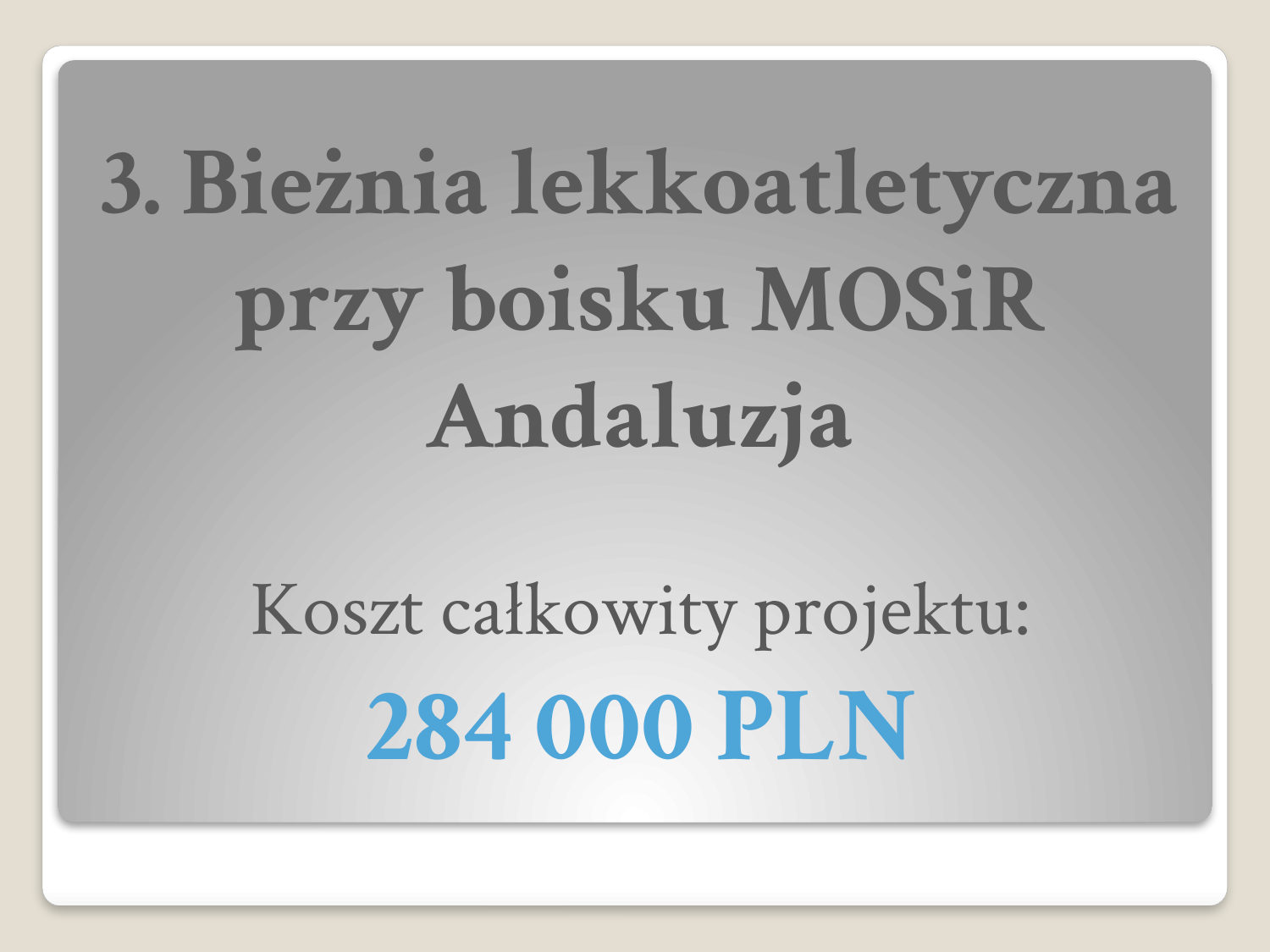

# 3. Bieżnia lekkoatletyczna przy boisku MOSiR Andaluzja

Koszt całkowity projektu:
284 000 PLN